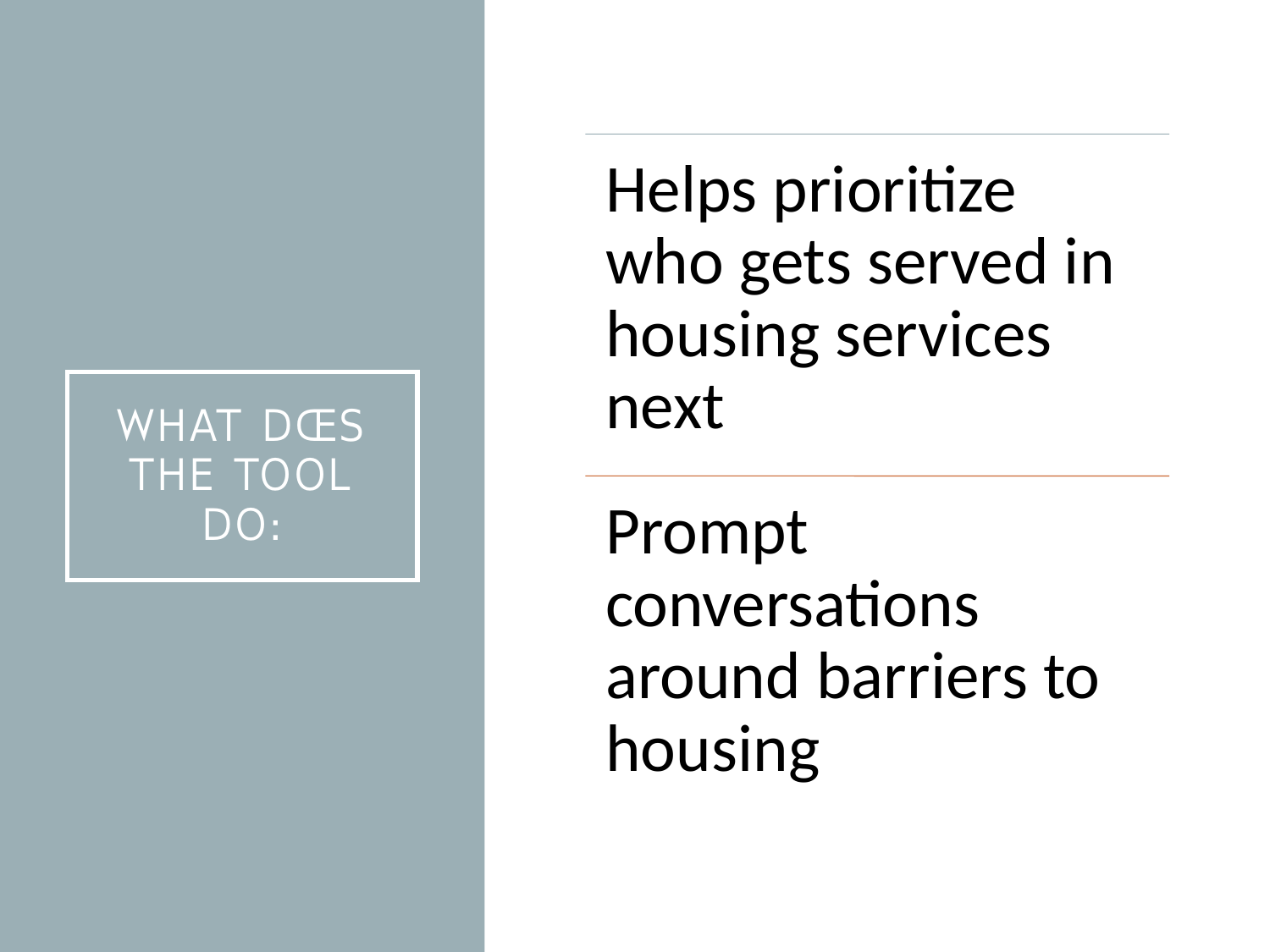

Helps prioritize who gets served in housing services next
Prompt conversations around barriers to housing
# What DOES the tool do: